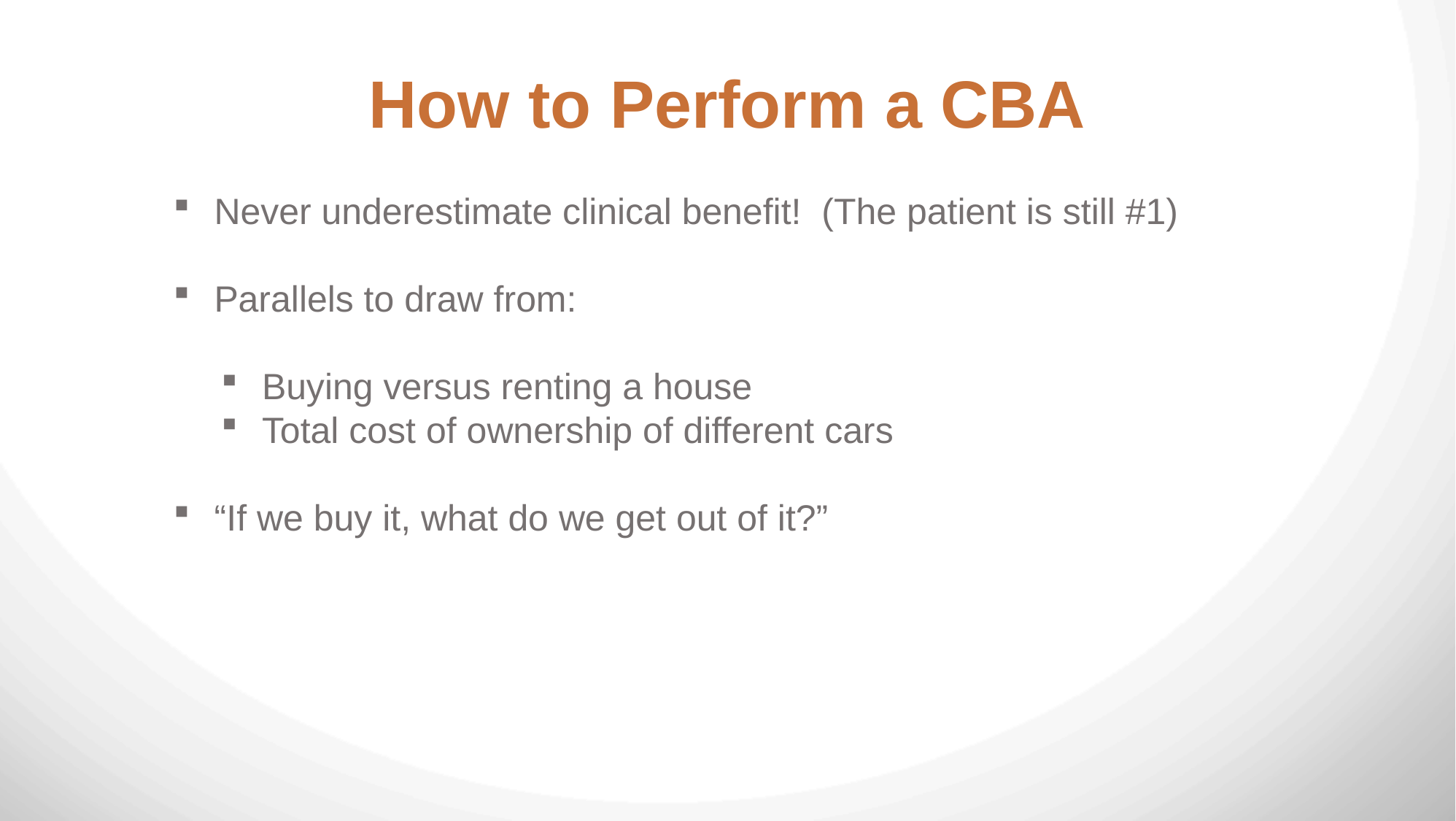

# How to Perform a CBA
Never underestimate clinical benefit!  (The patient is still #1)

Parallels to draw from:

Buying versus renting a house
Total cost of ownership of different cars

“If we buy it, what do we get out of it?”